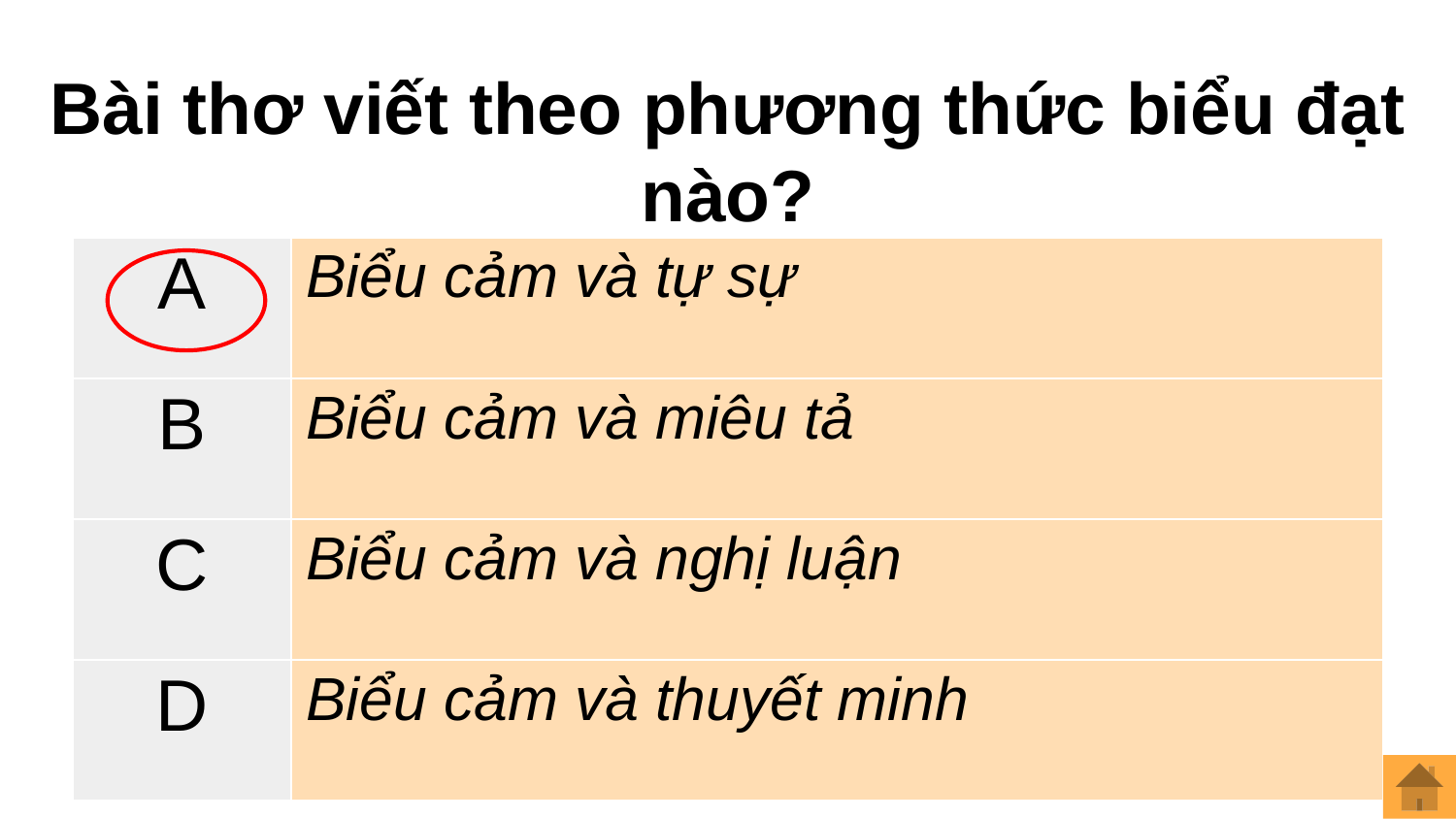

# Bài thơ viết theo phương thức biểu đạt nào?
| A | Biểu cảm và tự sự |
| --- | --- |
| B | Biểu cảm và miêu tả |
| C | Biểu cảm và nghị luận |
| D | Biểu cảm và thuyết minh |